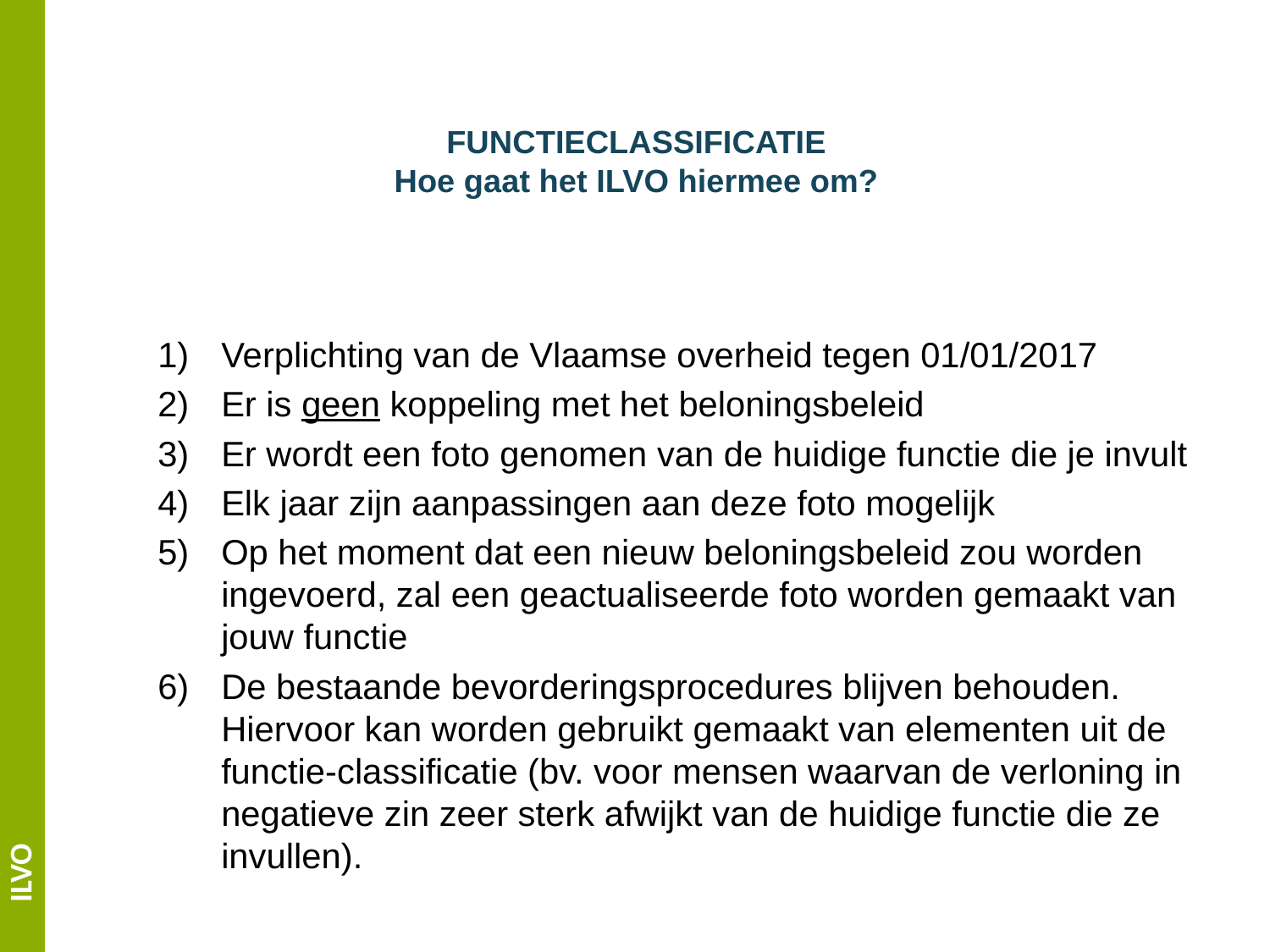

# FUNCTIECLASSIFICATIE Hoe gaat het ILVO hiermee om?
Verplichting van de Vlaamse overheid tegen 01/01/2017
Er is geen koppeling met het beloningsbeleid
Er wordt een foto genomen van de huidige functie die je invult
Elk jaar zijn aanpassingen aan deze foto mogelijk
Op het moment dat een nieuw beloningsbeleid zou worden ingevoerd, zal een geactualiseerde foto worden gemaakt van jouw functie
De bestaande bevorderingsprocedures blijven behouden.  Hiervoor kan worden gebruikt gemaakt van elementen uit de functie-classificatie (bv. voor mensen waarvan de verloning in negatieve zin zeer sterk afwijkt van de huidige functie die ze invullen).